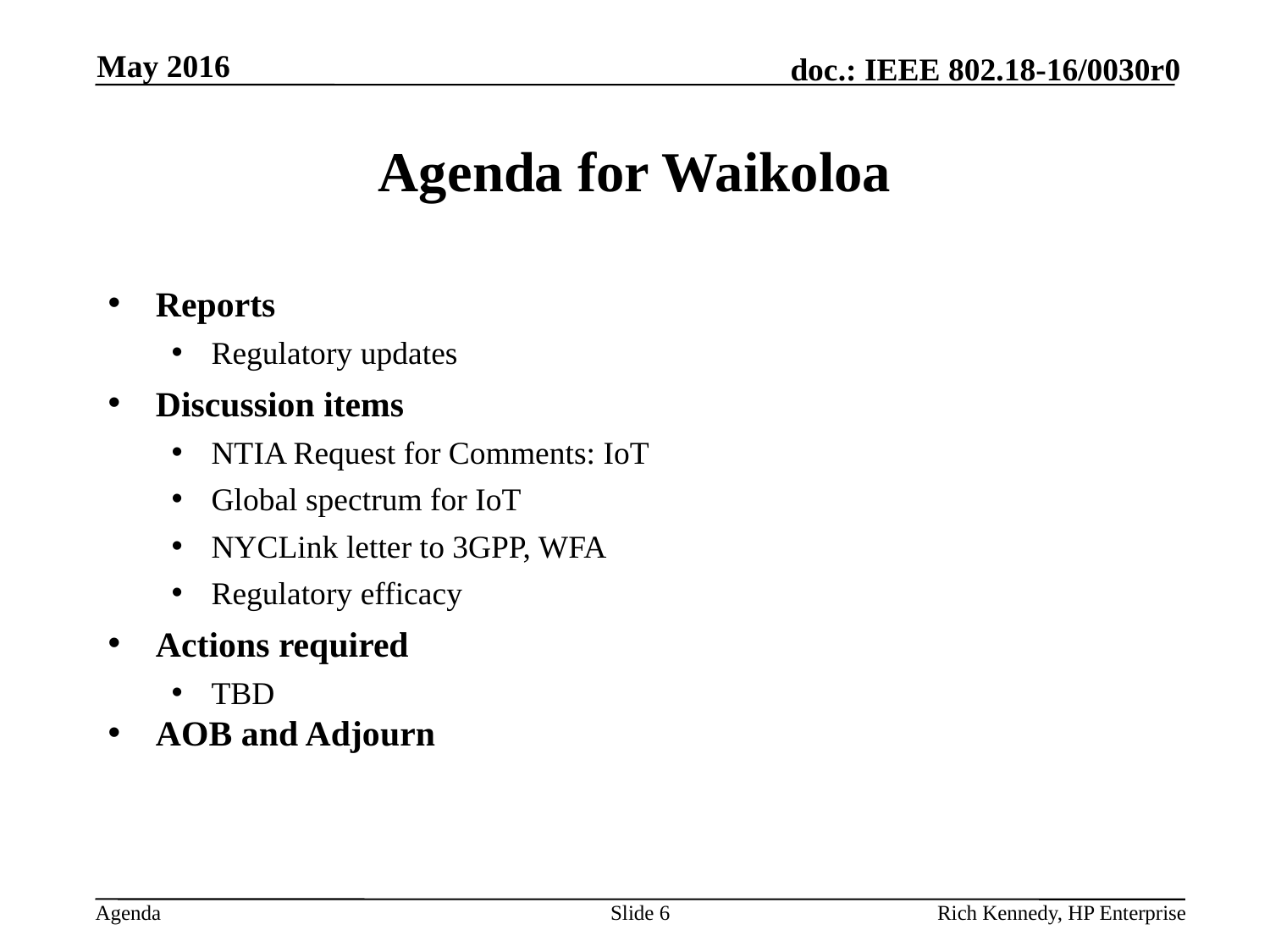

May 2016
# Agenda for Waikoloa
Reports
Regulatory updates
Discussion items
NTIA Request for Comments: IoT
Global spectrum for IoT
NYCLink letter to 3GPP, WFA
Regulatory efficacy
Actions required
TBD
AOB and Adjourn

Slide 6
Rich Kennedy, HP Enterprise